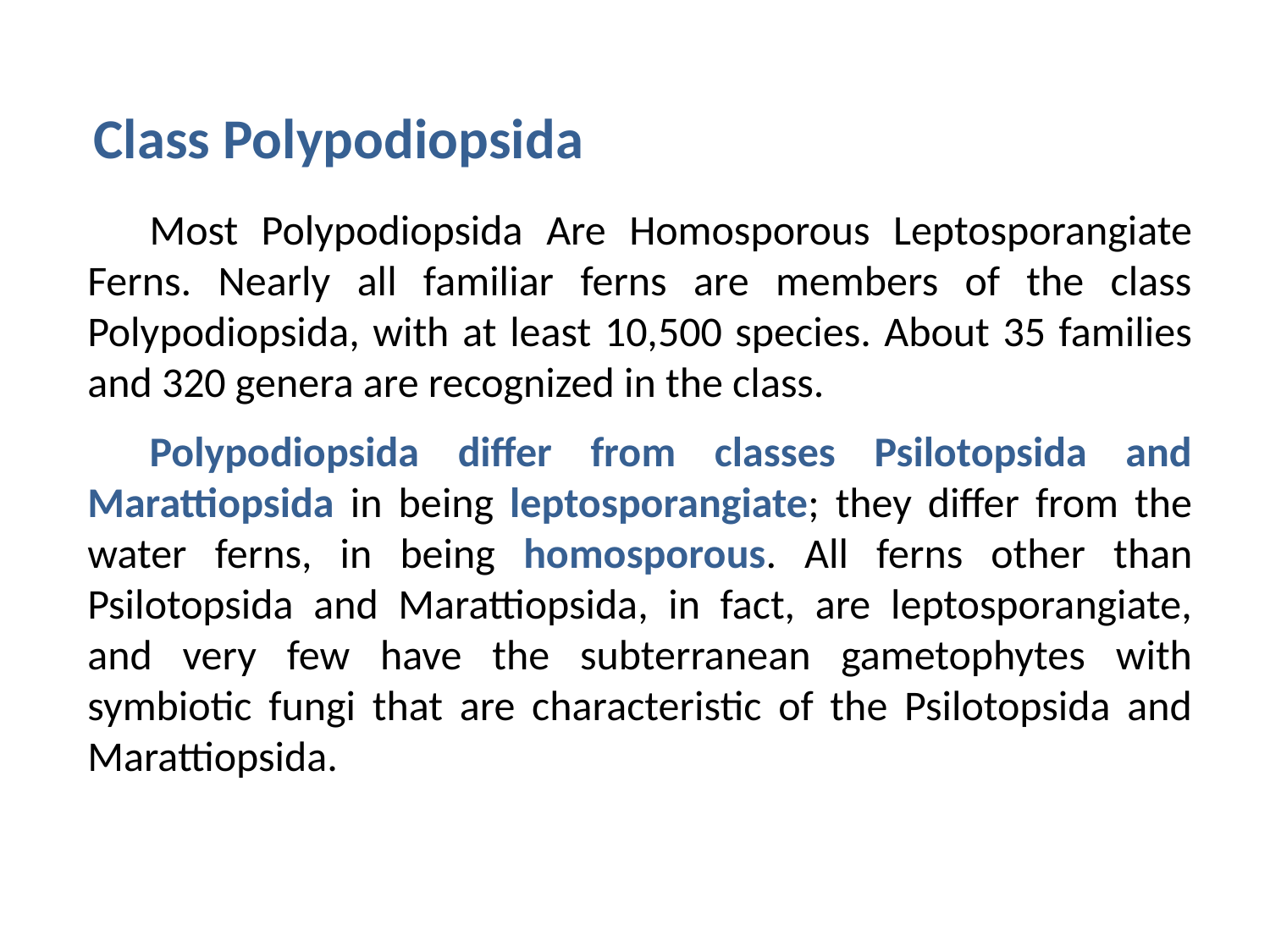

Class Polypodiopsida
Most Polypodiopsida Are Homosporous Leptosporangiate Ferns. Nearly all familiar ferns are members of the class Polypodiopsida, with at least 10,500 species. About 35 families and 320 genera are recognized in the class.

Polypodiopsida differ from classes Psilotopsida and Marattiopsida in being leptosporangiate; they differ from the water ferns, in being homosporous. All ferns other than Psilotopsida and Marattiopsida, in fact, are leptosporangiate, and very few have the subterranean gametophytes with symbiotic fungi that are characteristic of the Psilotopsida and Marattiopsida.